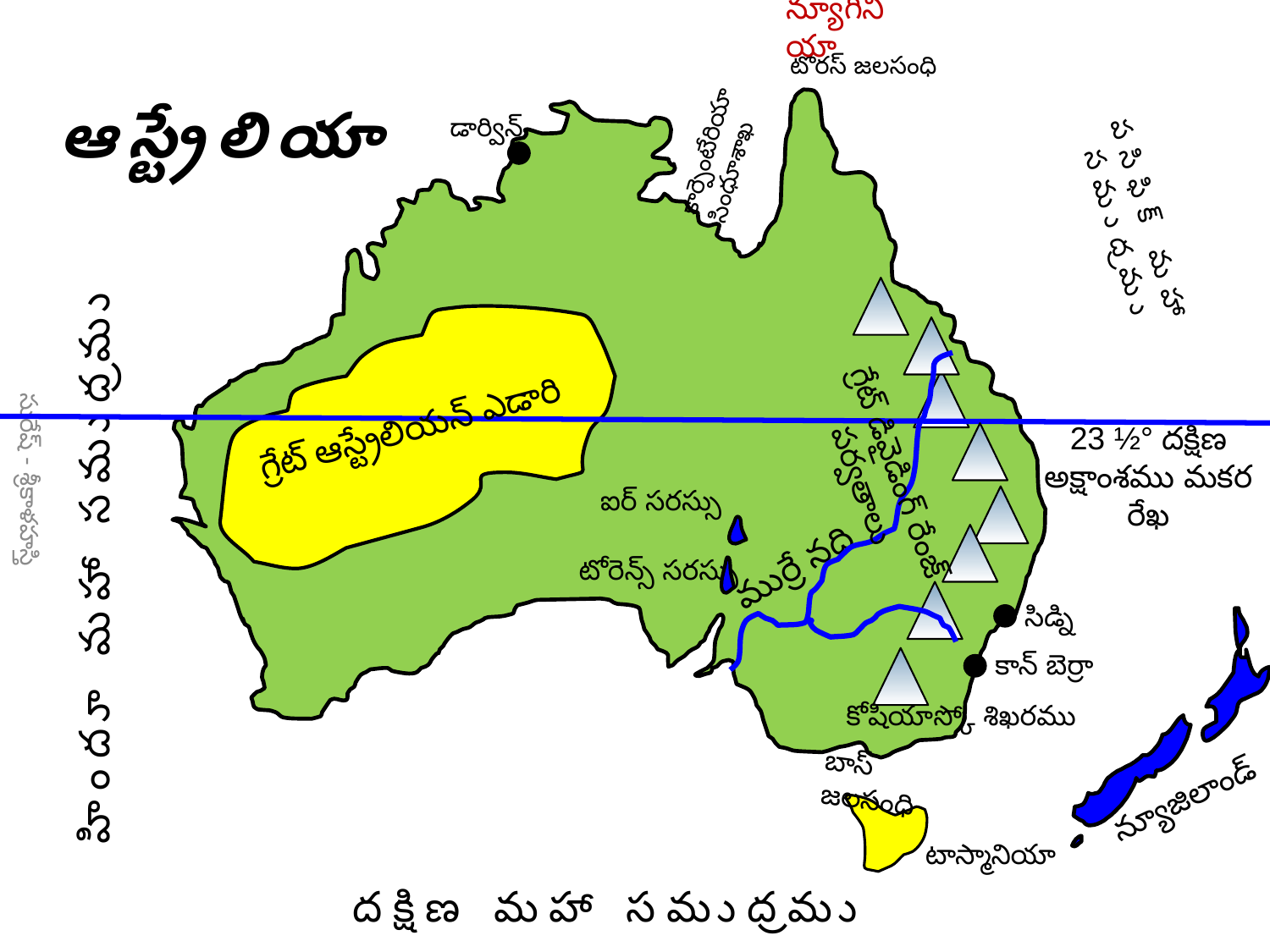

న్యూగినియా
టోరస్ జలసంధి
# ఆస్ట్రేలియా
కార్పెంటేరియా సింధూశాఖ

డార్విన్

పసిఫిక్ మహా సముద్రము

గ్రేట్ ఆస్ట్రేలియన్ ఎడారి
23 ½° దక్షిణ అక్షాంశము మకర రేఖ

గ్రేట్ డివైడింగ్ రేంజ్ పర్వతాలు
సురేష్ - శ్రీకాళహస్తి
ఐర్ సరస్సు

ముర్రే నది

హిందూ మహా సముద్రము
టోరెన్స్ సరస్సు

సిడ్ని

కాన్ బెర్రా

కోషియాస్కో శిఖరము

బాస్ జలసంధి
న్యూజిలాండ్

టాస్మానియా
దక్షిణ మహా సముద్రము